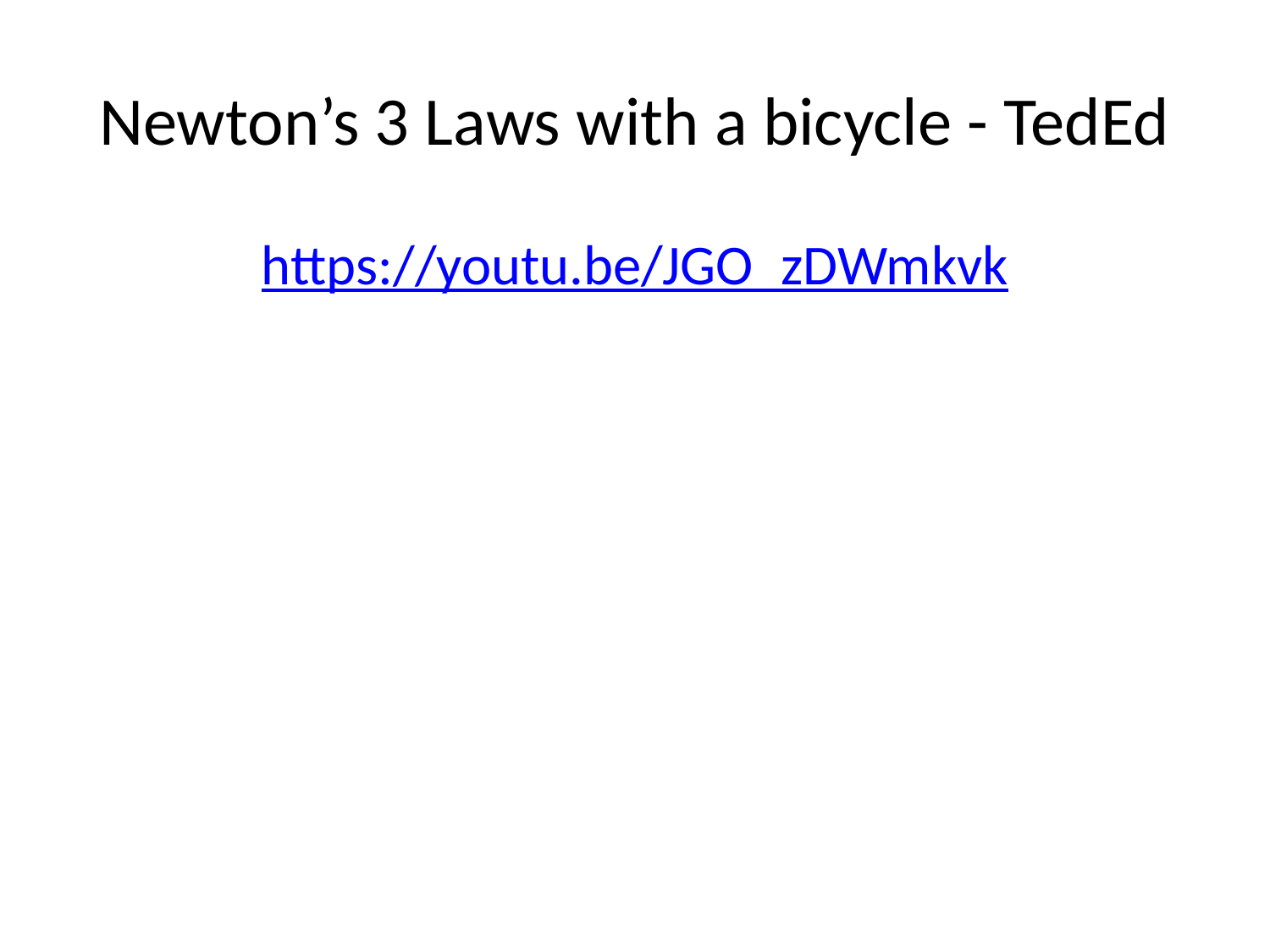

# Newton’s 3 Laws with a bicycle - TedEd
https://youtu.be/JGO_zDWmkvk